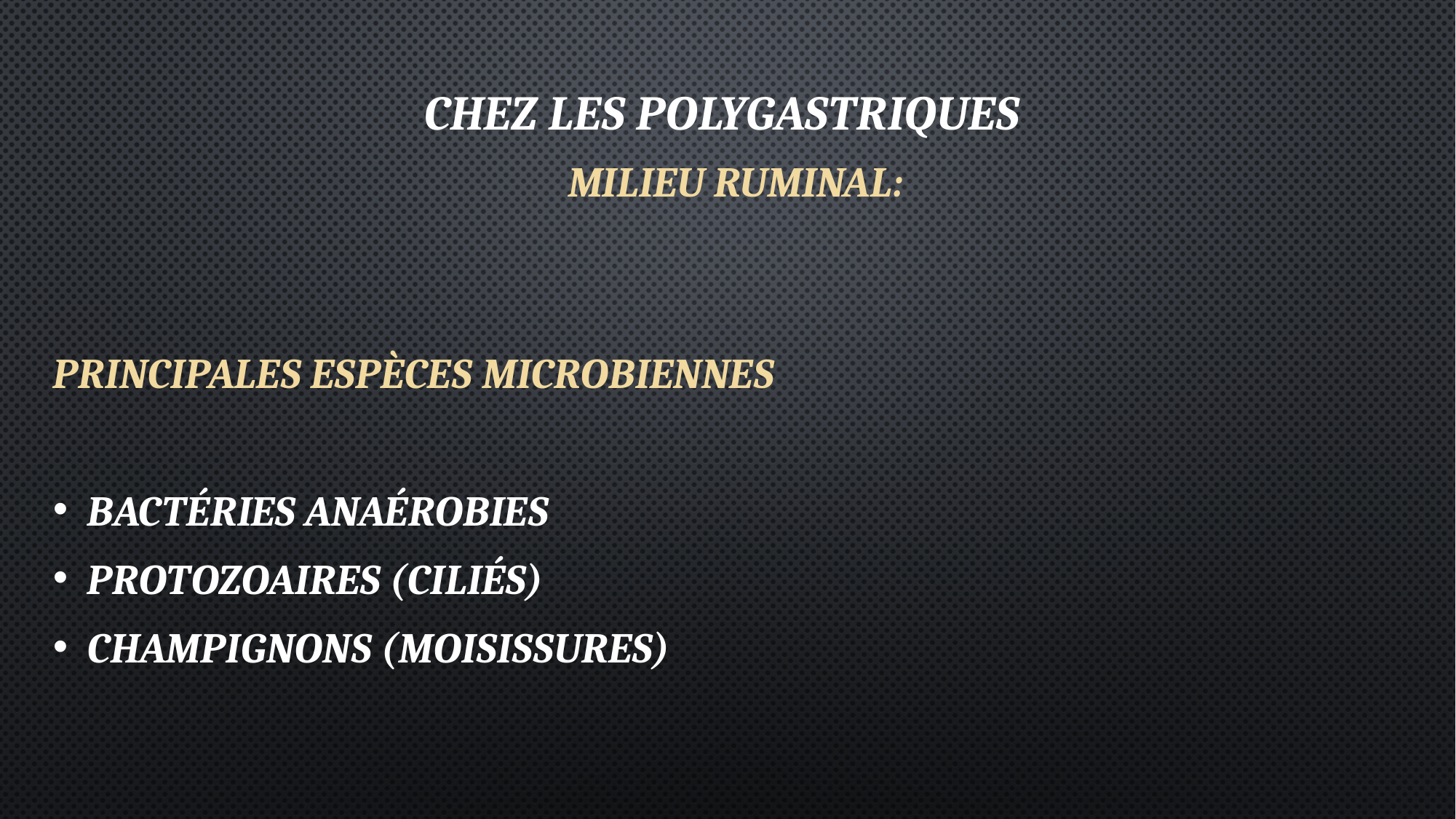

# Chez les polygastriques
MILIEU RUMINAL:
Principales espèces microbiennes

Bactéries anaérobies
Protozoaires (ciliés)
Champignons (moisissures)